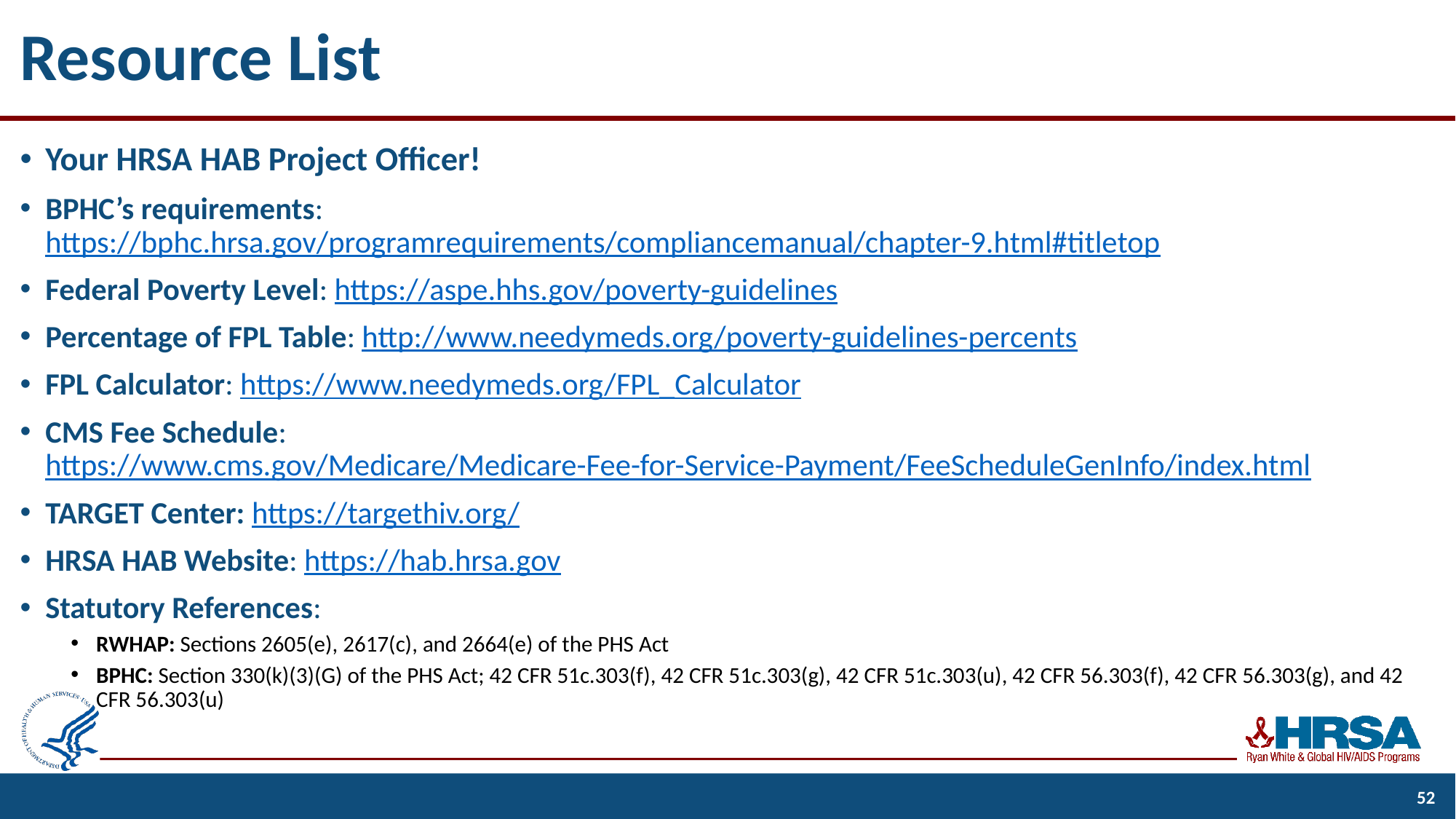

# Resource List
Your HRSA HAB Project Officer!
BPHC’s requirements: https://bphc.hrsa.gov/programrequirements/compliancemanual/chapter-9.html#titletop
Federal Poverty Level: https://aspe.hhs.gov/poverty-guidelines
Percentage of FPL Table: http://www.needymeds.org/poverty-guidelines-percents
FPL Calculator: https://www.needymeds.org/FPL_Calculator
CMS Fee Schedule: https://www.cms.gov/Medicare/Medicare-Fee-for-Service-Payment/FeeScheduleGenInfo/index.html
TARGET Center: https://targethiv.org/
HRSA HAB Website: https://hab.hrsa.gov
Statutory References:
RWHAP: Sections 2605(e), 2617(c), and 2664(e) of the PHS Act
BPHC: Section 330(k)(3)(G) of the PHS Act; 42 CFR 51c.303(f), 42 CFR 51c.303(g), 42 CFR 51c.303(u), 42 CFR 56.303(f), 42 CFR 56.303(g), and 42 CFR 56.303(u)
52